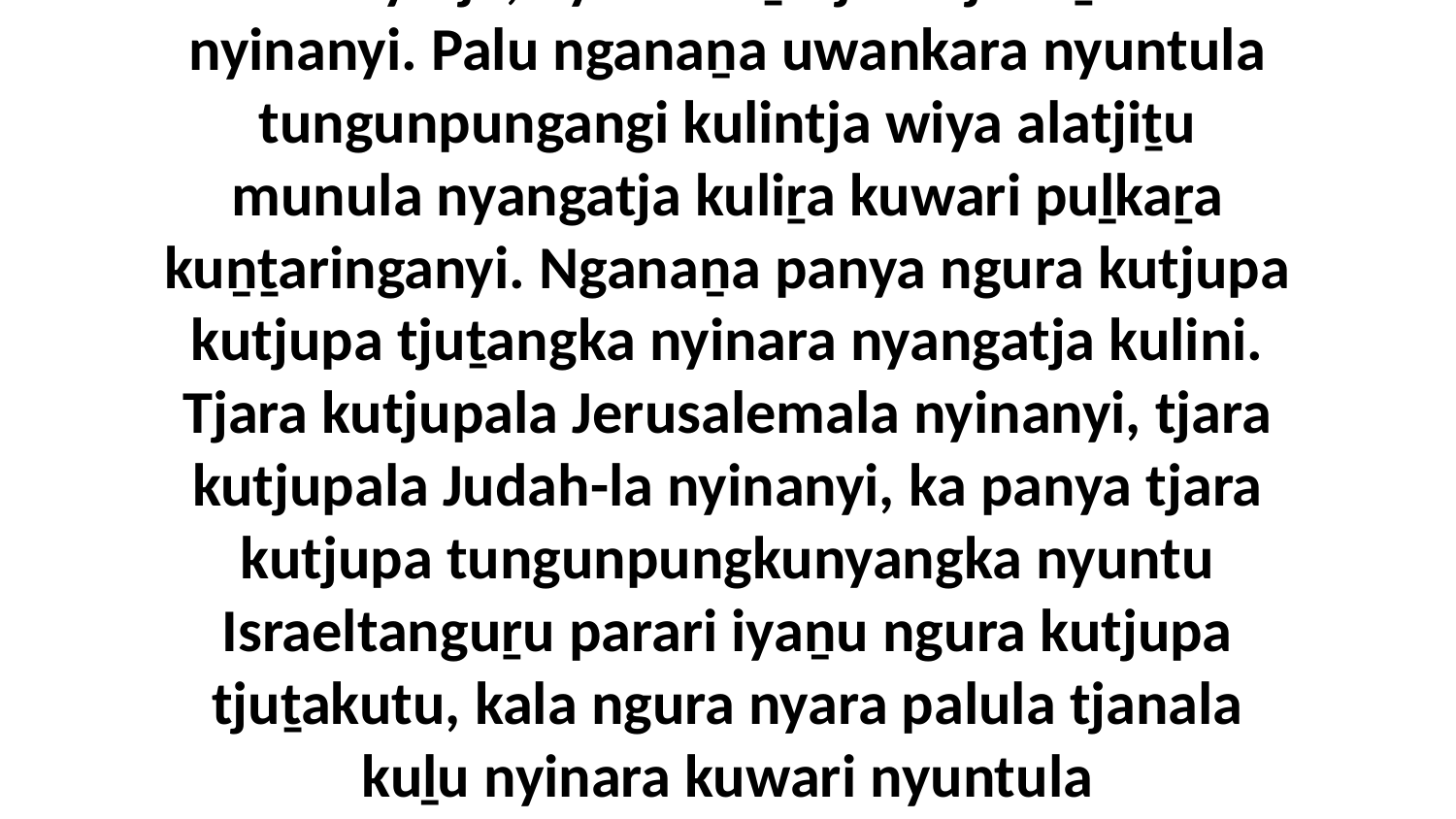

7 Mayatja, nyuntu tiṯutjara tjukaṟuru nyinanyi. Palu nganaṉa uwankara nyuntula tungunpungangi kulintja wiya alatjiṯu munula nyangatja kuliṟa kuwari puḻkaṟa kuṉṯaringanyi. Nganaṉa panya ngura kutjupa kutjupa tjuṯangka nyinara nyangatja kulini. Tjara kutjupala Jerusalemala nyinanyi, tjara kutjupala Judah-la nyinanyi, ka panya tjara kutjupa tungunpungkunyangka nyuntu Israeltanguṟu parari iyaṉu ngura kutjupa tjuṯakutu, kala ngura nyara palula tjanala kuḻu nyinara kuwari nyuntula piiwiyaringanyi.